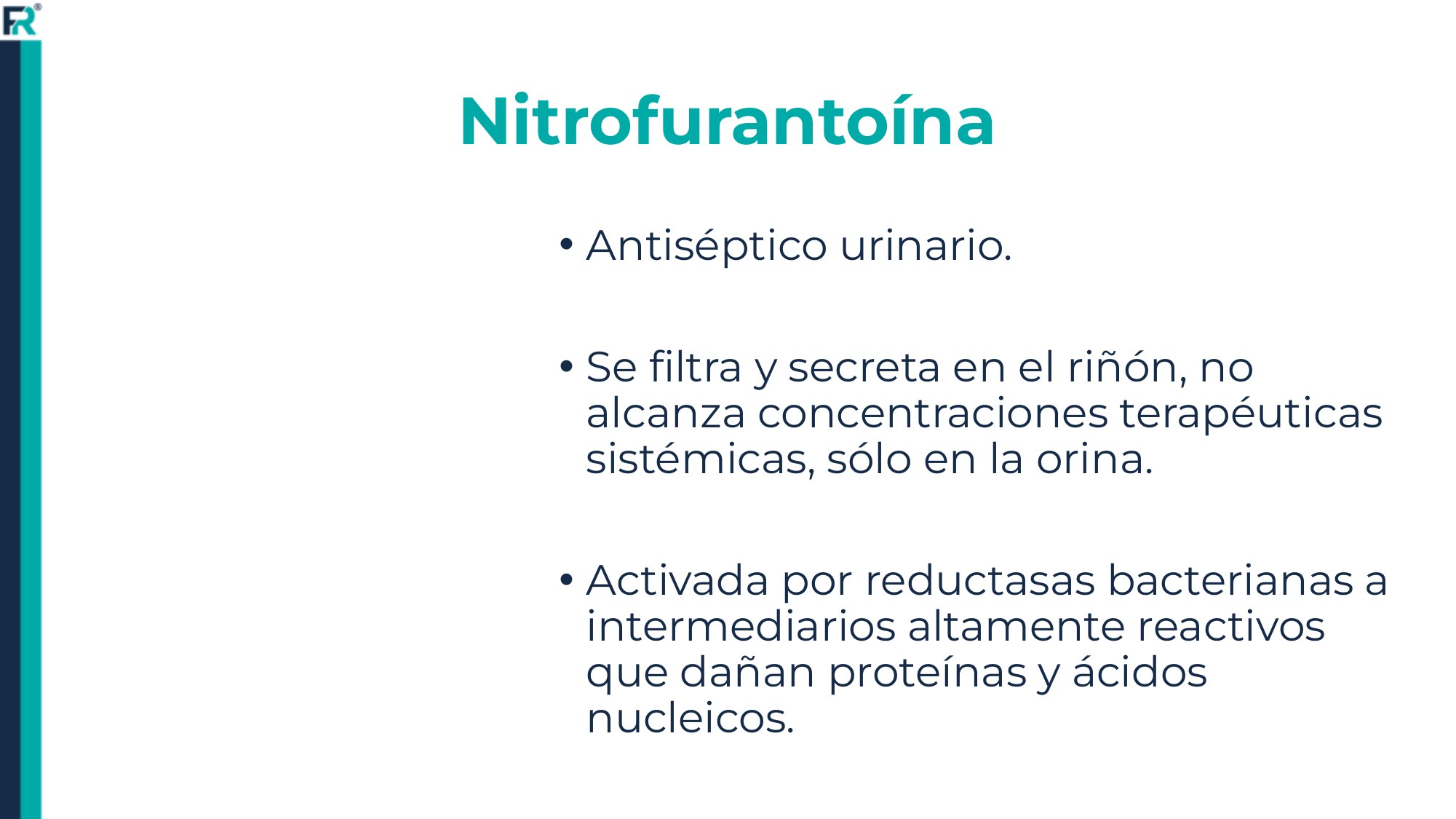

# Nitrofurantoína
Antiséptico urinario.

Se filtra y secreta en el riñón, no alcanza concentraciones terapéuticas sistémicas, sólo en la orina.

Activada por reductasas bacterianas a intermediarios altamente reactivos que dañan proteínas y ácidos nucleicos.